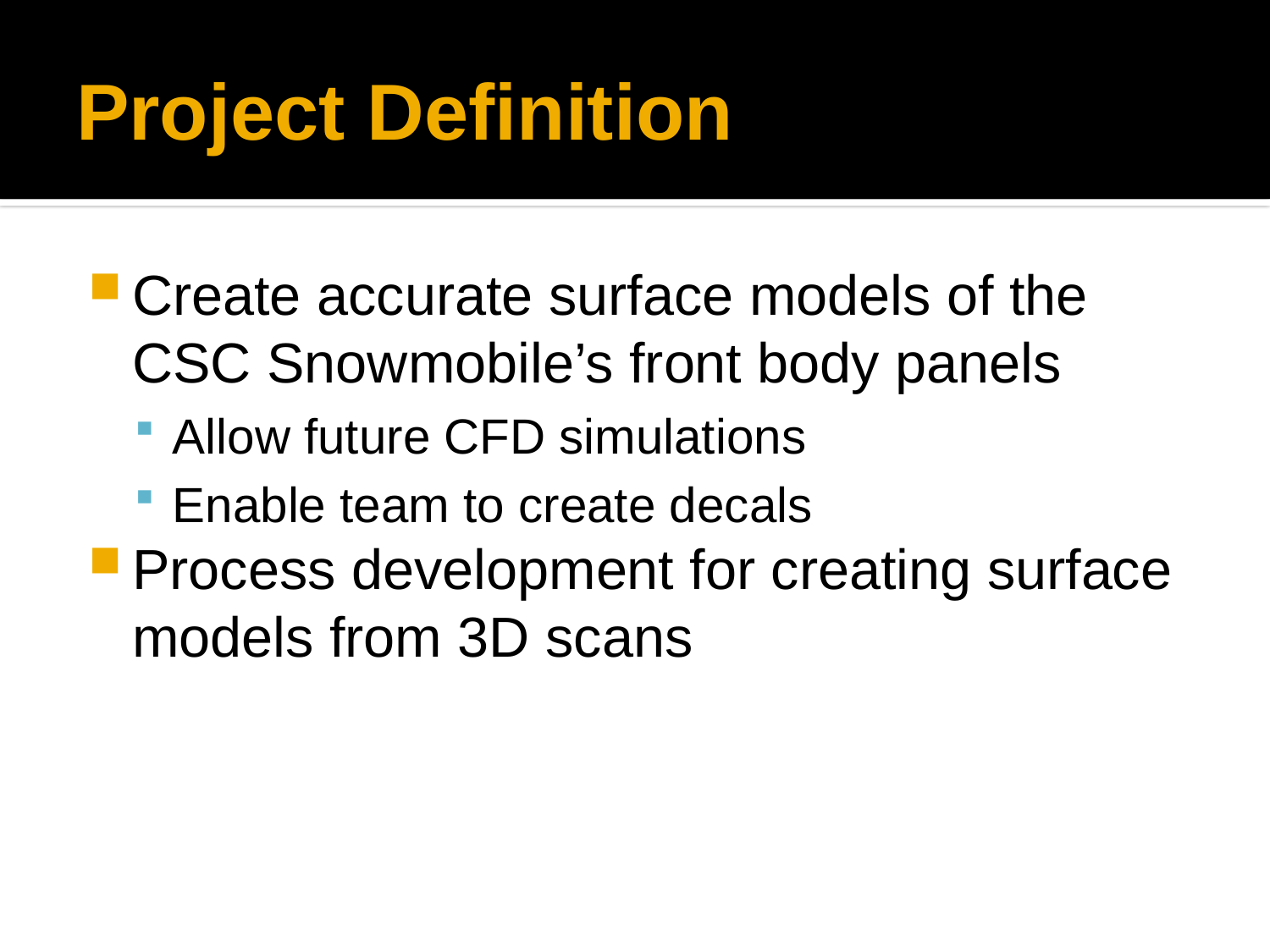

# Project Definition
Create accurate surface models of the CSC Snowmobile’s front body panels
Allow future CFD simulations
Enable team to create decals
Process development for creating surface models from 3D scans